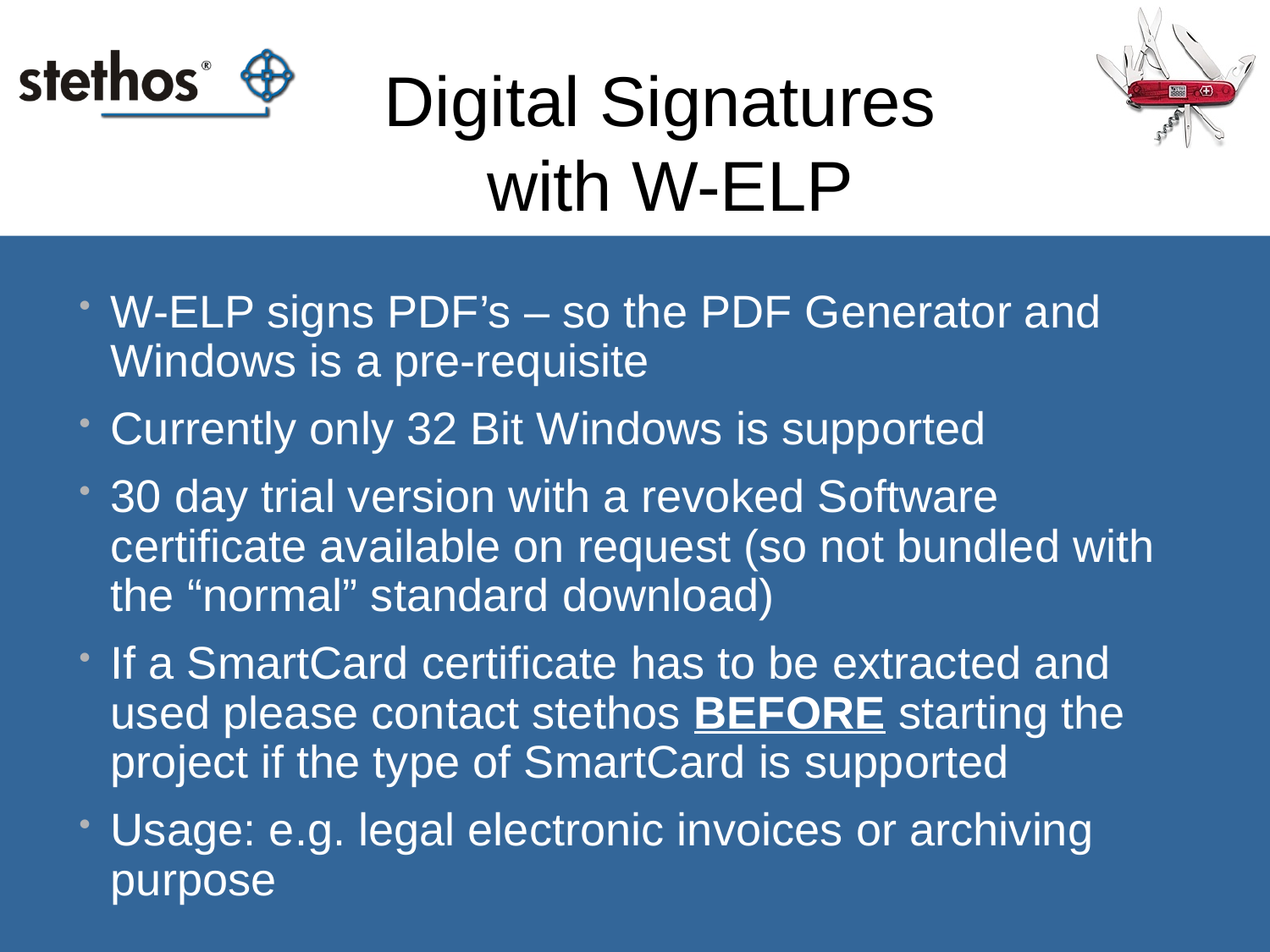

# Digital Signatures with W-ELP
W-ELP signs PDF’s – so the PDF Generator and Windows is a pre-requisite
Currently only 32 Bit Windows is supported
30 day trial version with a revoked Software certificate available on request (so not bundled with the “normal” standard download)
If a SmartCard certificate has to be extracted and used please contact stethos BEFORE starting the project if the type of SmartCard is supported
Usage: e.g. legal electronic invoices or archiving purpose